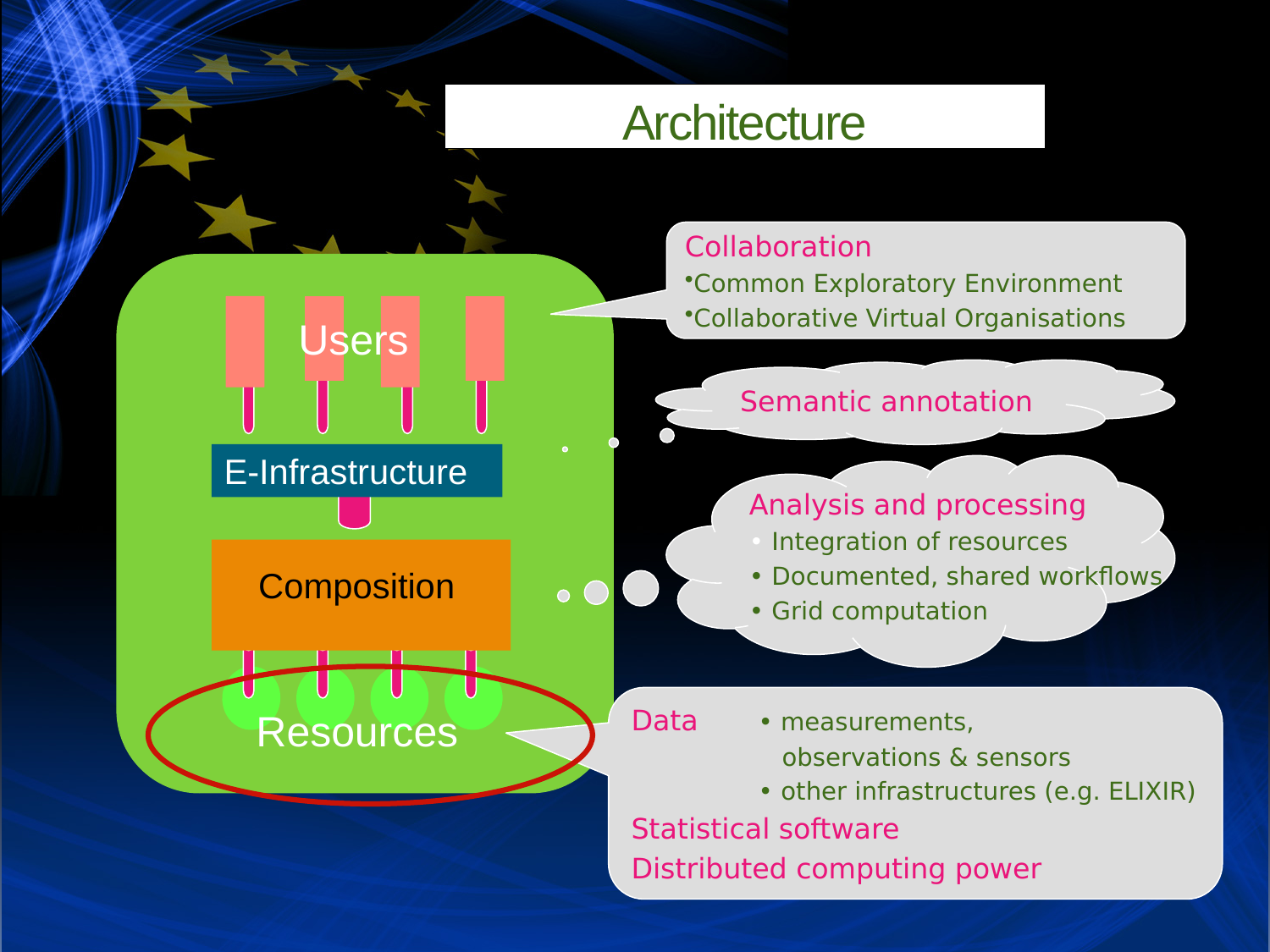

# Architecture
Collaboration
Common Exploratory Environment
Collaborative Virtual Organisations

Users

Semantic annotation
E-Infrastructure
Analysis and processing
• Integration of resources
• Documented, shared workflows
• Grid computation

Composition

Data	• measurements,
	   observations & sensors
	• other infrastructures (e.g. ELIXIR)
Statistical software
Distributed computing power
Resources